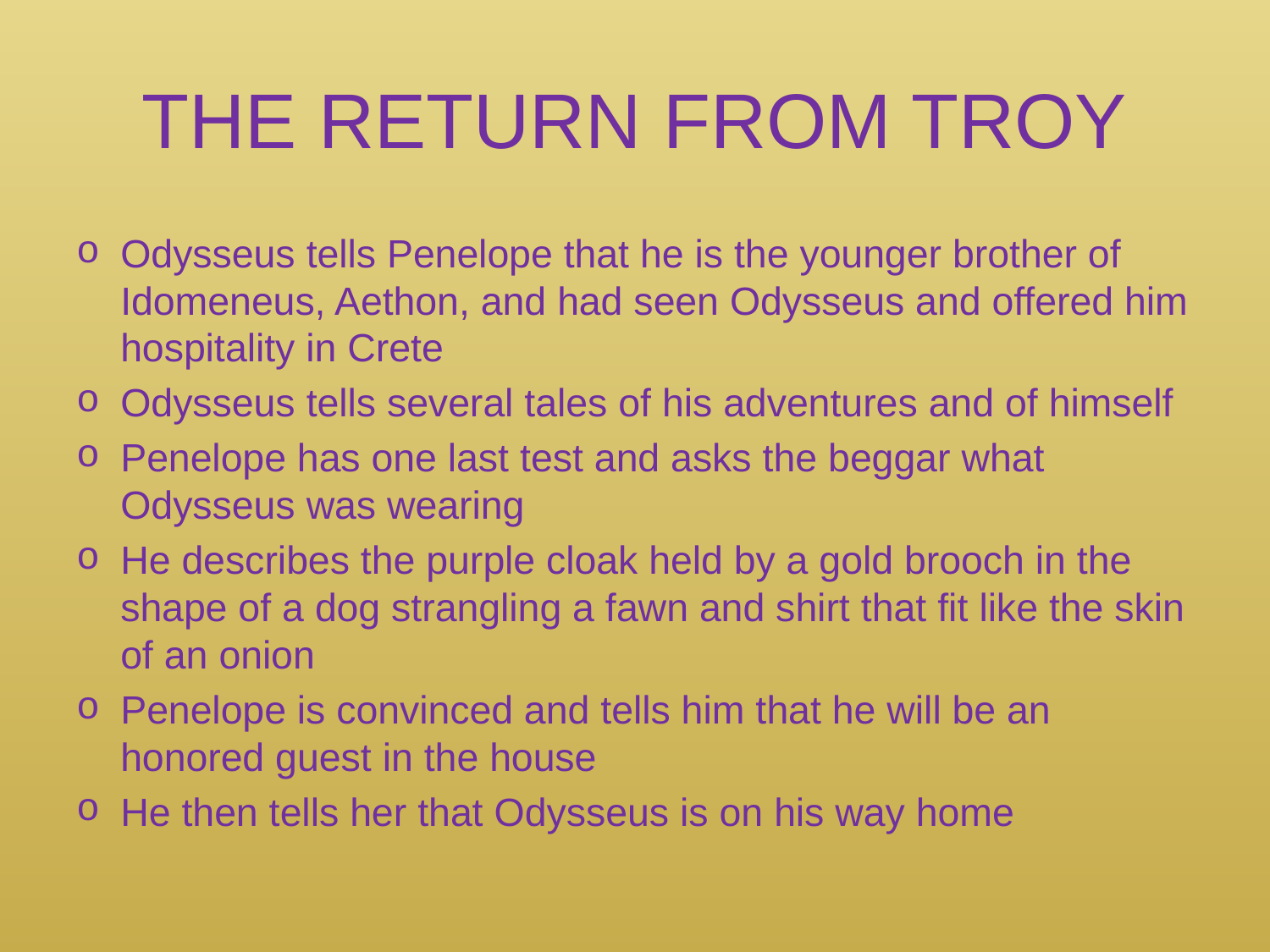

# THE RETURN FROM TROY
Odysseus tells Penelope that he is the younger brother of Idomeneus, Aethon, and had seen Odysseus and offered him hospitality in Crete
Odysseus tells several tales of his adventures and of himself
Penelope has one last test and asks the beggar what Odysseus was wearing
He describes the purple cloak held by a gold brooch in the shape of a dog strangling a fawn and shirt that fit like the skin of an onion
Penelope is convinced and tells him that he will be an honored guest in the house
He then tells her that Odysseus is on his way home